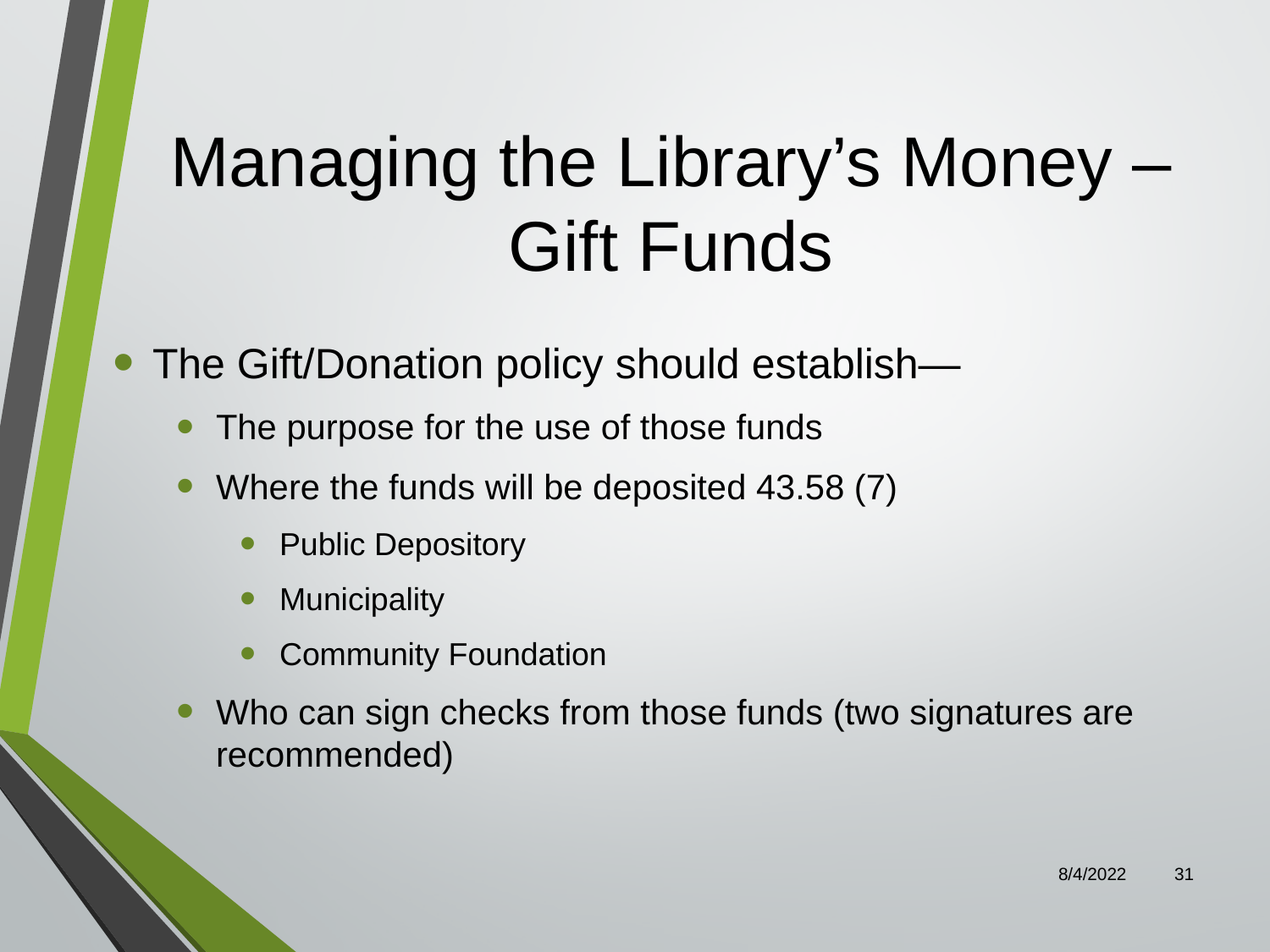

# Managing the Library’s Money – Gift Funds
The Gift/Donation policy should establish—
The purpose for the use of those funds
Where the funds will be deposited 43.58 (7)
Public Depository
Municipality
Community Foundation
Who can sign checks from those funds (two signatures are recommended)
8/4/2022
31